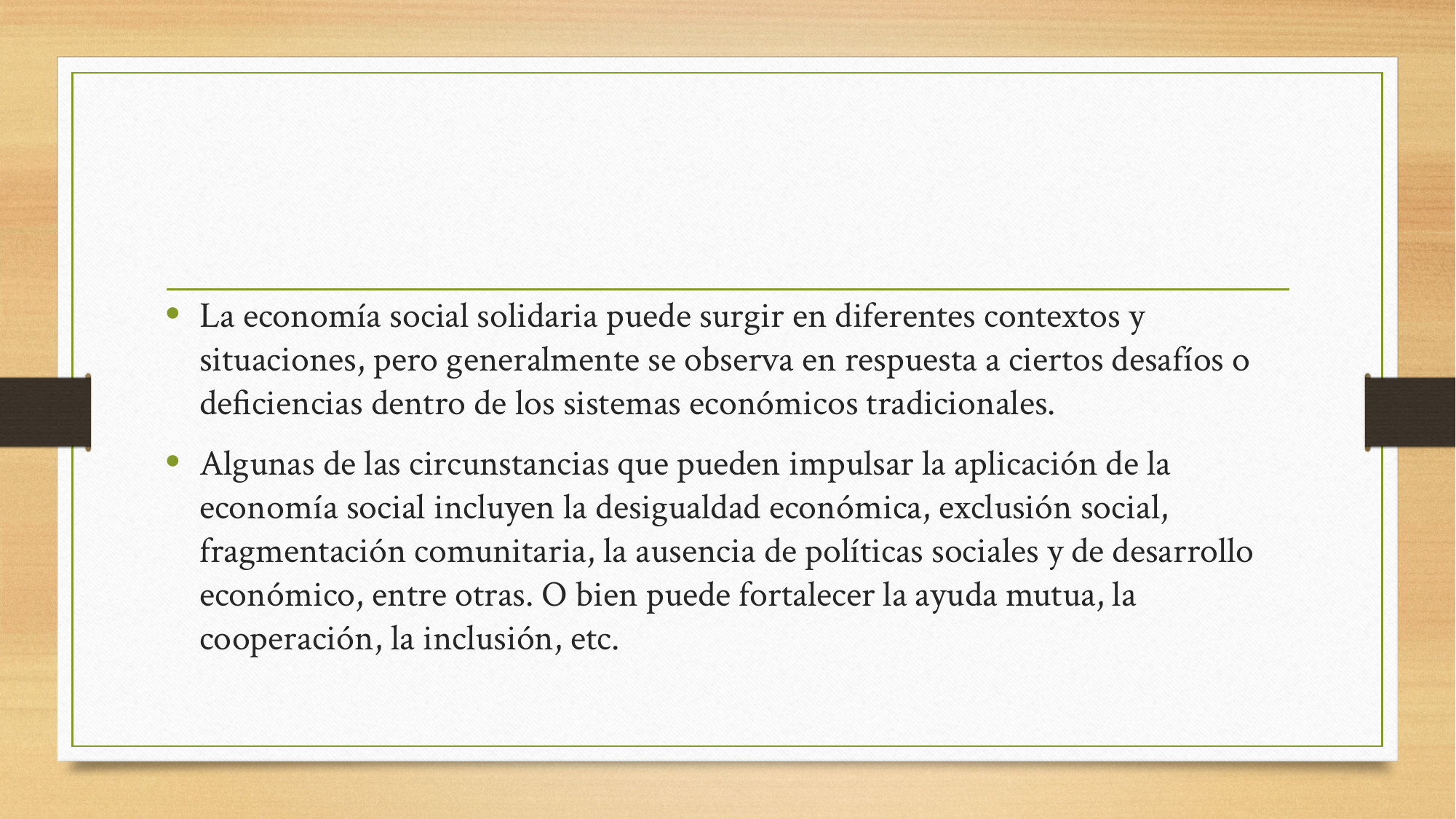

La economía social solidaria puede surgir en diferentes contextos y situaciones, pero generalmente se observa en respuesta a ciertos desafíos o deficiencias dentro de los sistemas económicos tradicionales.
Algunas de las circunstancias que pueden impulsar la aplicación de la economía social incluyen la desigualdad económica, exclusión social, fragmentación comunitaria, la ausencia de políticas sociales y de desarrollo económico, entre otras. O bien puede fortalecer la ayuda mutua, la cooperación, la inclusión, etc.